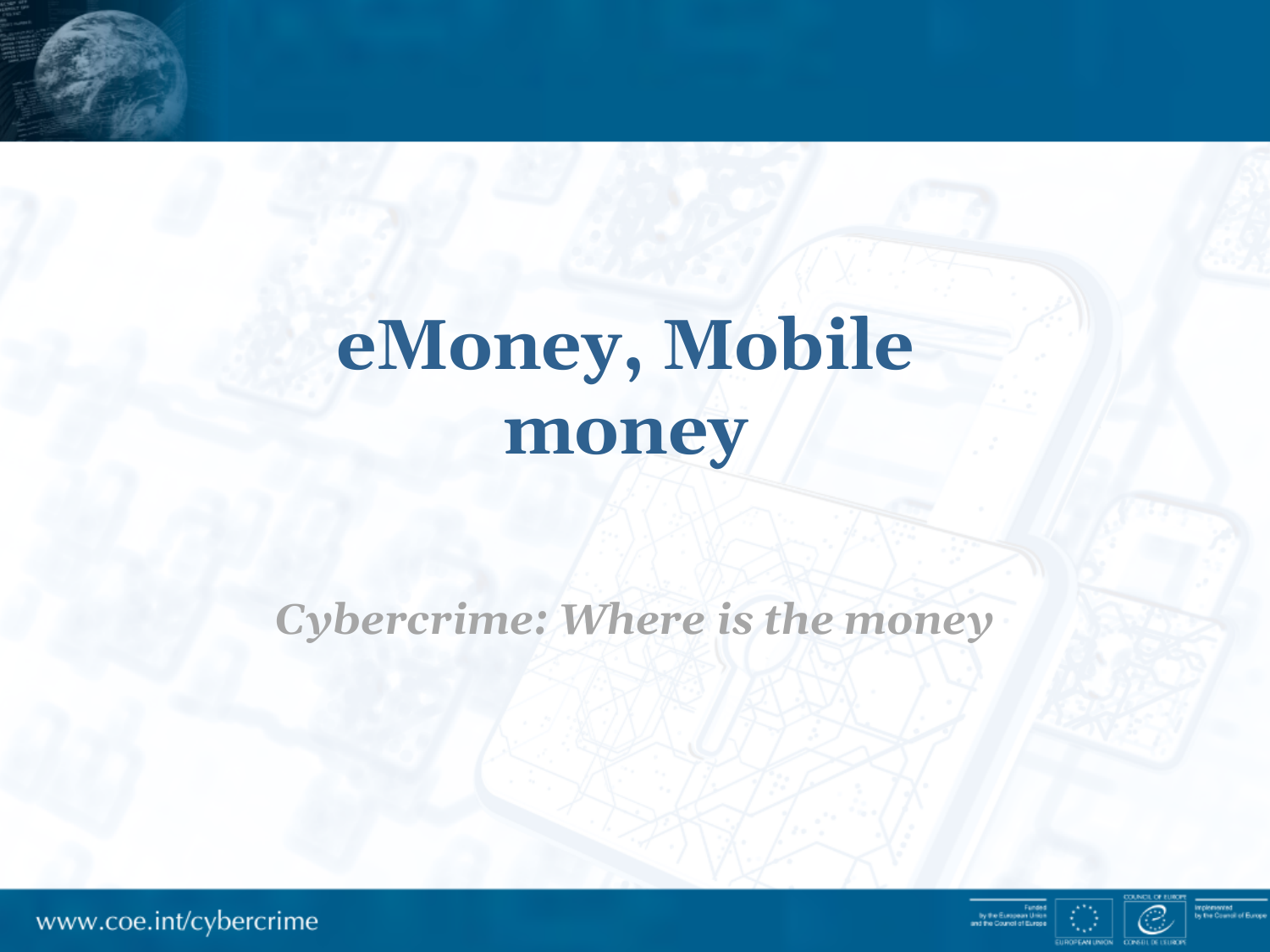

#
eMoney, Mobile money
Cybercrime: Where is the money